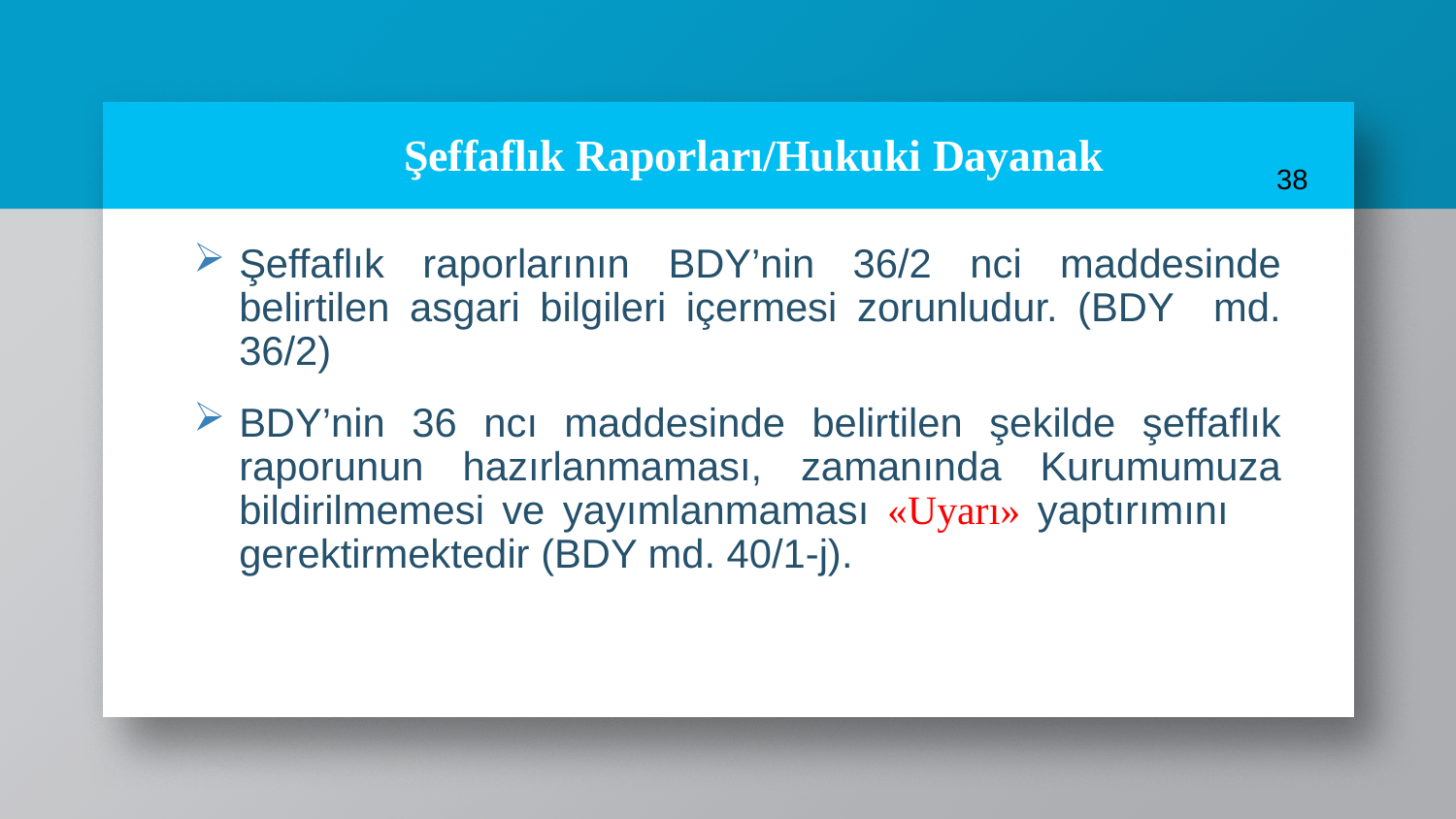

# Şeffaflık Raporları/Hukuki Dayanak
38
Şeffaflık raporlarının BDY’nin 36/2 nci maddesinde belirtilen asgari bilgileri içermesi zorunludur. (BDY  md. 36/2)
BDY’nin 36 ncı maddesinde belirtilen şekilde şeffaflık raporunun hazırlanmaması, zamanında Kurumumuza bildirilmemesi ve yayımlanmaması «Uyarı» yaptırımını    gerektirmektedir (BDY md. 40/1-j).